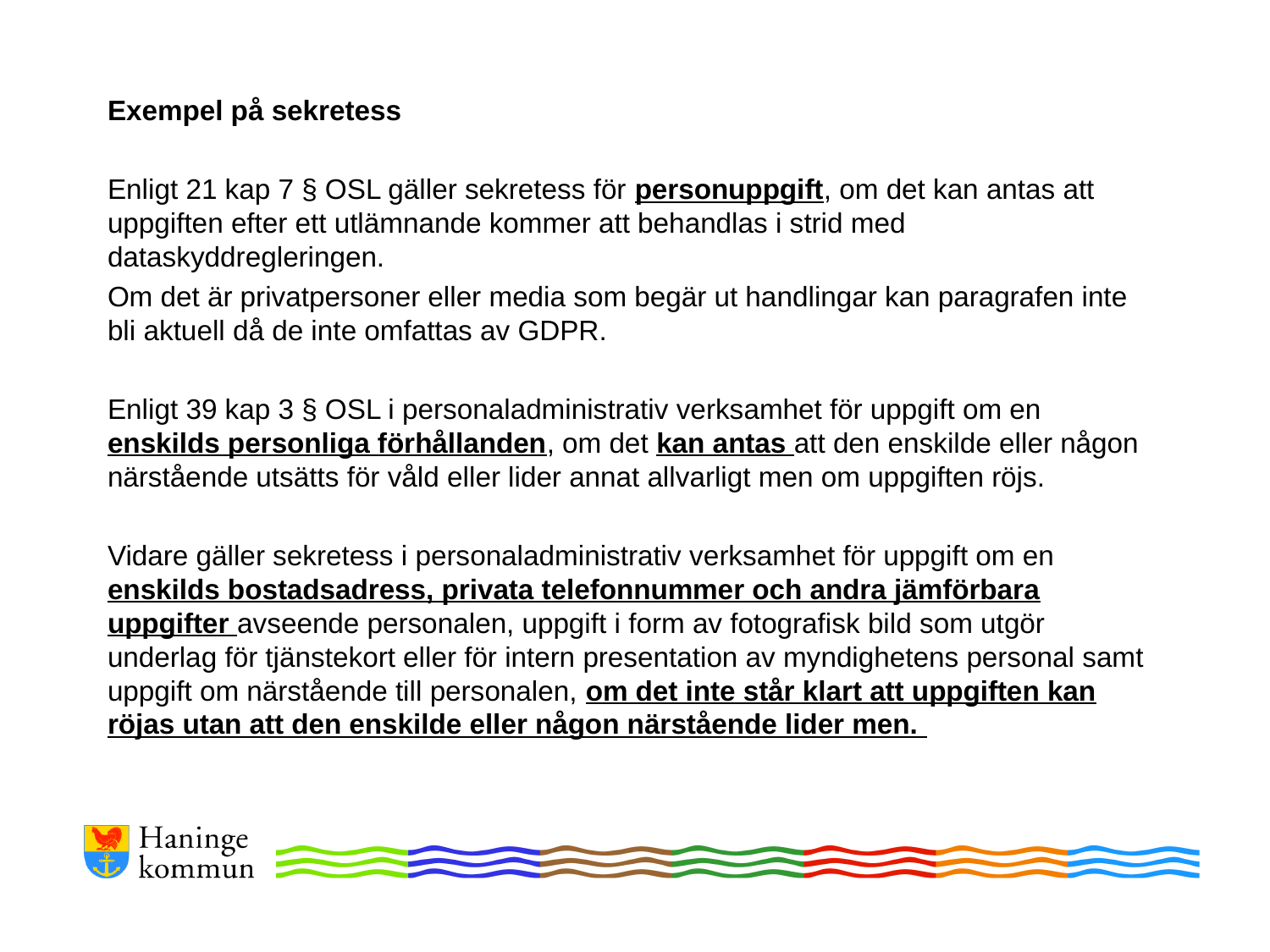

Exempel på sekretess

Enligt 21 kap 7 § OSL gäller sekretess för personuppgift, om det kan antas att uppgiften efter ett utlämnande kommer att behandlas i strid med dataskyddregleringen.
Om det är privatpersoner eller media som begär ut handlingar kan paragrafen inte bli aktuell då de inte omfattas av GDPR.

Enligt 39 kap 3 § OSL i personaladministrativ verksamhet för uppgift om en enskilds personliga förhållanden, om det kan antas att den enskilde eller någon närstående utsätts för våld eller lider annat allvarligt men om uppgiften röjs.

Vidare gäller sekretess i personaladministrativ verksamhet för uppgift om en enskilds bostadsadress, privata telefonnummer och andra jämförbara uppgifter avseende personalen, uppgift i form av fotografisk bild som utgör underlag för tjänstekort eller för intern presentation av myndighetens personal samt uppgift om närstående till personalen, om det inte står klart att uppgiften kan röjas utan att den enskilde eller någon närstående lider men.